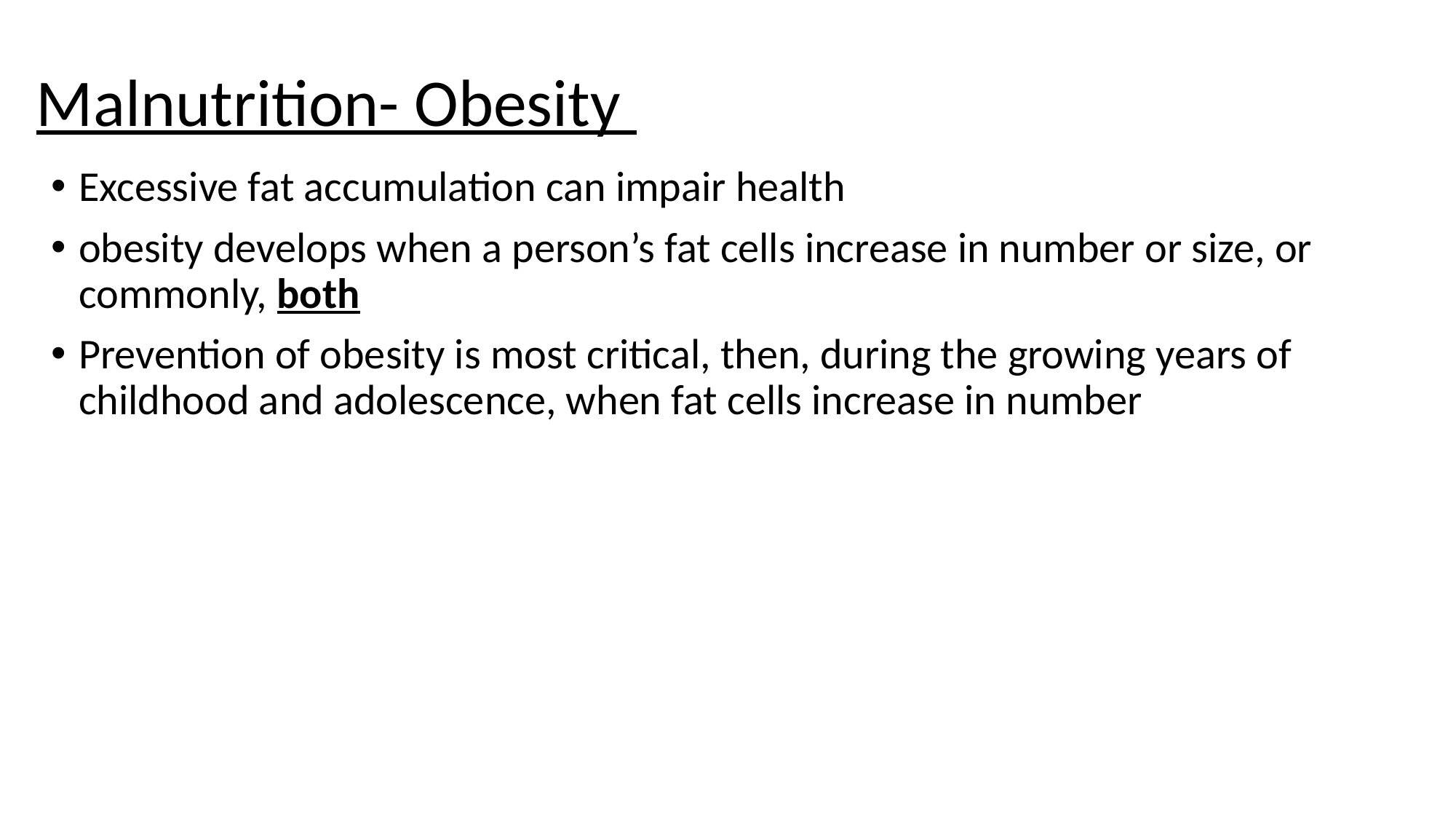

# Malnutrition- Obesity
Excessive fat accumulation can impair health
obesity develops when a person’s fat cells increase in number or size, or commonly, both
Prevention of obesity is most critical, then, during the growing years of childhood and adolescence, when fat cells increase in number